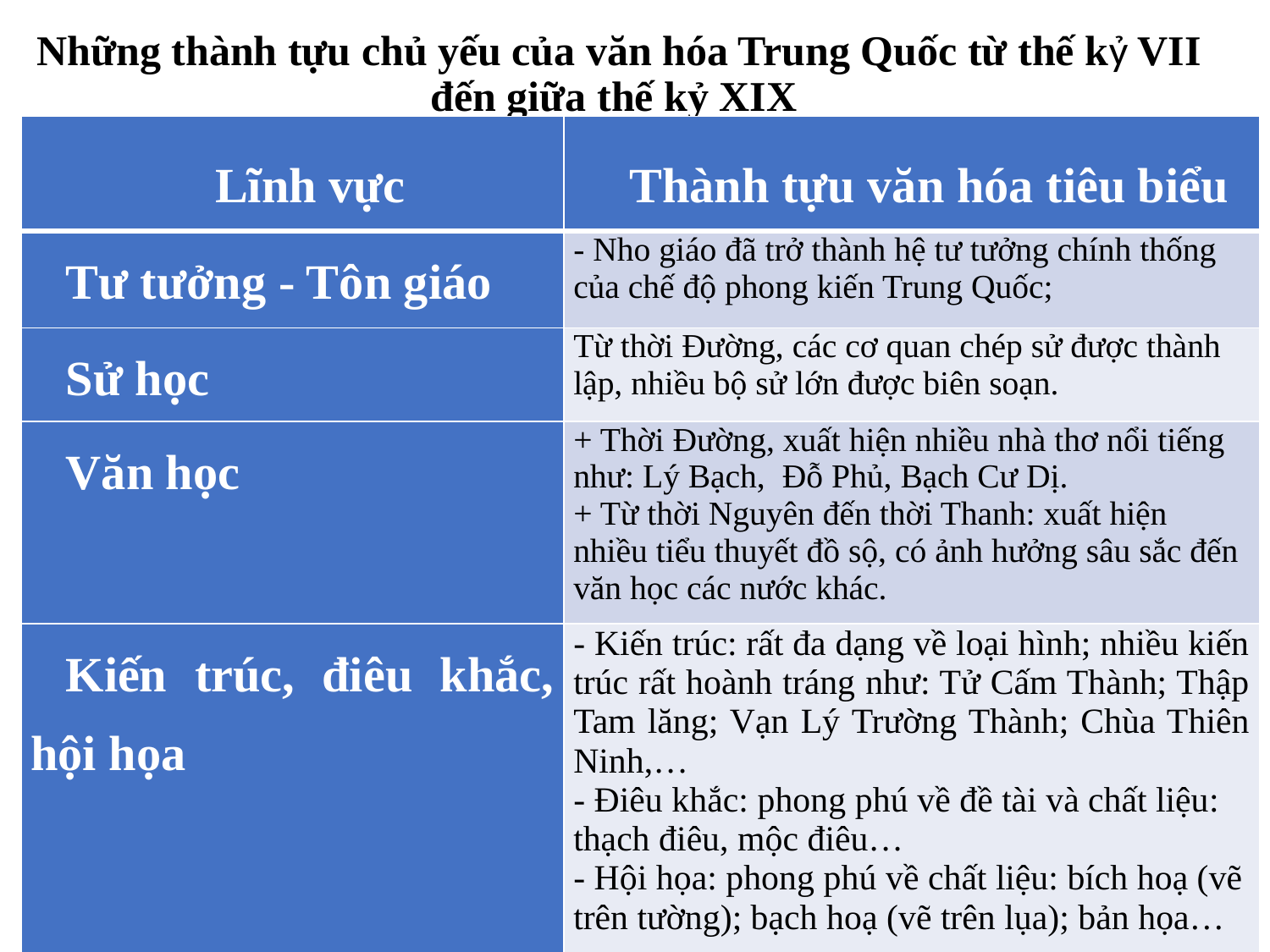

# Những thành tựu chủ yếu của văn hóa Trung Quốc từ thế kỷ VII đến giữa thế kỷ XIX
| Lĩnh vực | Thành tựu văn hóa tiêu biểu |
| --- | --- |
| Tư tưởng - Tôn giáo | - Nho giáo đã trở thành hệ tư tưởng chính thống của chế độ phong kiến Trung Quốc; |
| Sử học | Từ thời Đường, các cơ quan chép sử được thành lập, nhiều bộ sử lớn được biên soạn. |
| Văn học | + Thời Đường, xuất hiện nhiều nhà thơ nổi tiếng như: Lý Bạch, Đỗ Phủ, Bạch Cư Dị. + Từ thời Nguyên đến thời Thanh: xuất hiện nhiều tiểu thuyết đồ sộ, có ảnh hưởng sâu sắc đến văn học các nước khác. |
| Kiến trúc, điêu khắc, hội họa | - Kiến trúc: rất đa dạng về loại hình; nhiều kiến trúc rất hoành tráng như: Tử Cấm Thành; Thập Tam lăng; Vạn Lý Trường Thành; Chùa Thiên Ninh,… - Điêu khắc: phong phú về đề tài và chất liệu: thạch điêu, mộc điêu… - Hội họa: phong phú về chất liệu: bích hoạ (vẽ trên tường); bạch hoạ (vẽ trên lụa); bản họa… |